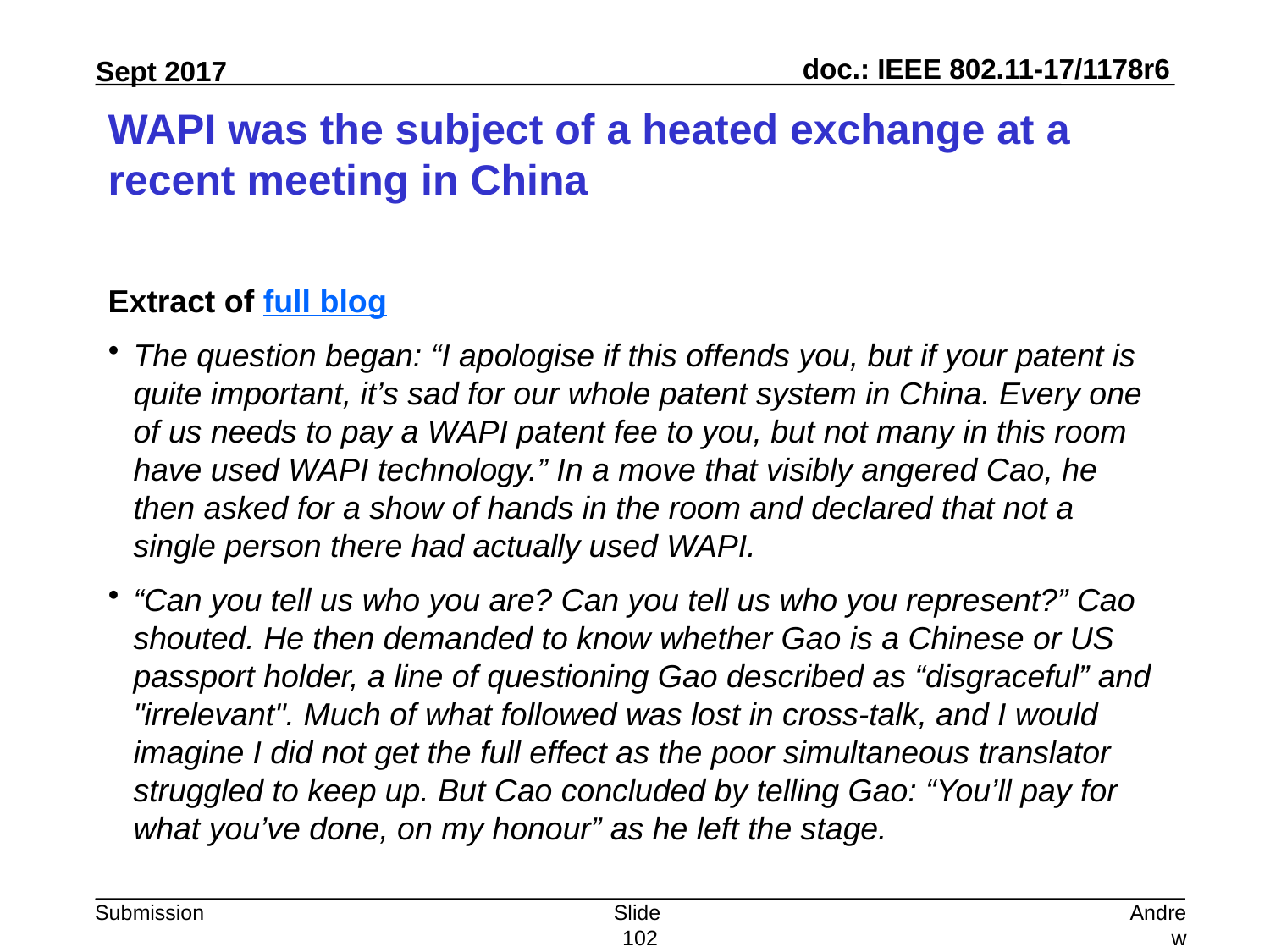

# WAPI was the subject of a heated exchange at a recent meeting in China
Extract of full blog
The question began: “I apologise if this offends you, but if your patent is quite important, it’s sad for our whole patent system in China. Every one of us needs to pay a WAPI patent fee to you, but not many in this room have used WAPI technology.” In a move that visibly angered Cao, he then asked for a show of hands in the room and declared that not a single person there had actually used WAPI.
“Can you tell us who you are? Can you tell us who you represent?” Cao shouted. He then demanded to know whether Gao is a Chinese or US passport holder, a line of questioning Gao described as “disgraceful” and "irrelevant". Much of what followed was lost in cross-talk, and I would imagine I did not get the full effect as the poor simultaneous translator struggled to keep up. But Cao concluded by telling Gao: “You’ll pay for what you’ve done, on my honour” as he left the stage.

Slide 102
Andrew Myles, Cisco